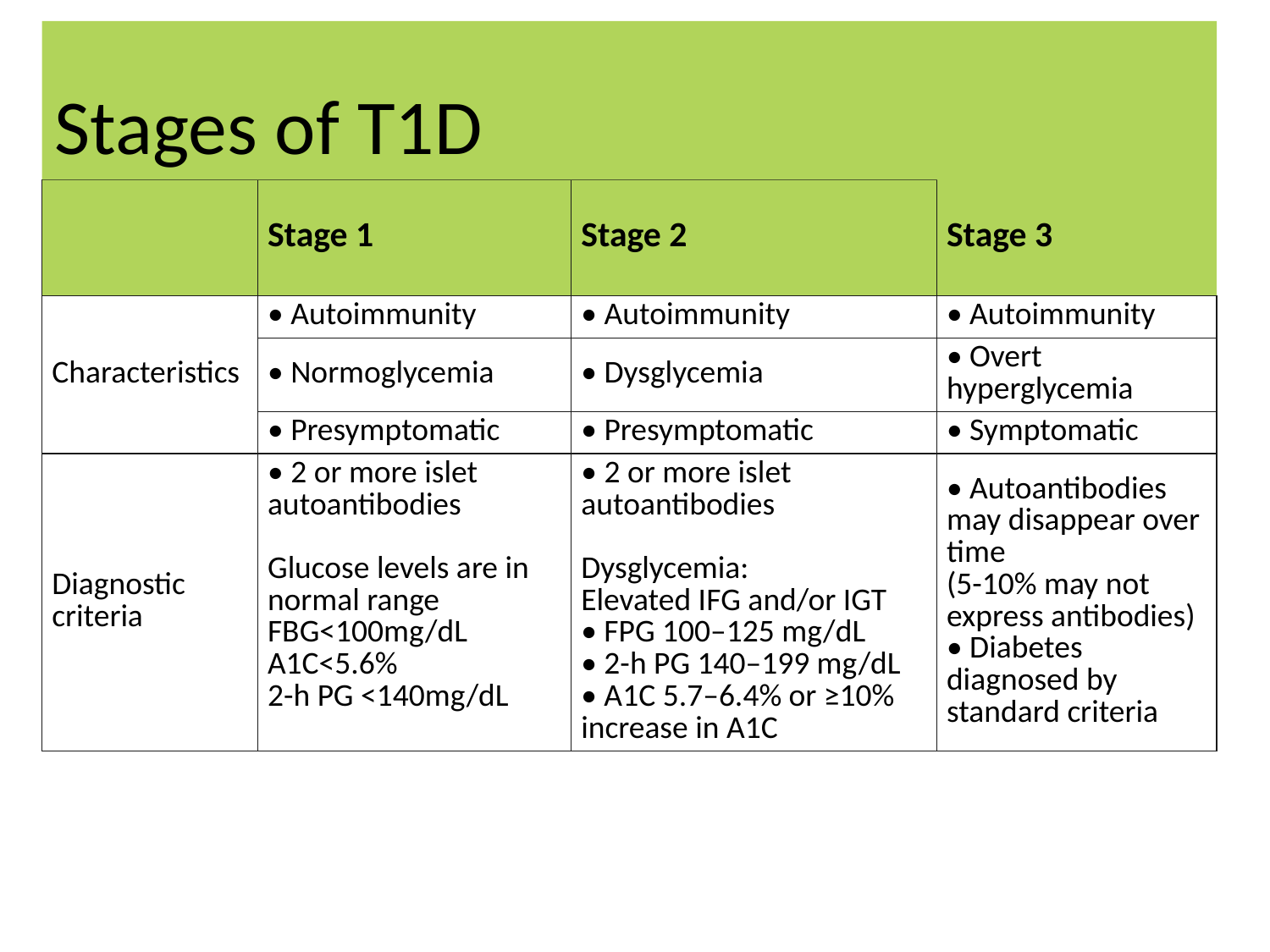

# Stages of T1D
|  | Stage 1 | Stage 2 | Stage 3 |
| --- | --- | --- | --- |
| Characteristics | • Autoimmunity | • Autoimmunity | • Autoimmunity |
|  | • Normoglycemia | • Dysglycemia | • Overt hyperglycemia |
|  | • Presymptomatic | • Presymptomatic | • Symptomatic |
| Diagnostic criteria | • 2 or more islet autoantibodies Glucose levels are in normal range FBG<100mg/dL A1C<5.6% 2-h PG <140mg/dL | • 2 or more islet autoantibodies Dysglycemia: Elevated IFG and/or IGT • FPG 100–125 mg/dL • 2-h PG 140–199 mg/dL • A1C 5.7–6.4% or ≥10% increase in A1C | • Autoantibodies may disappear over time (5-10% may not express antibodies) • Diabetes diagnosed by standard criteria |